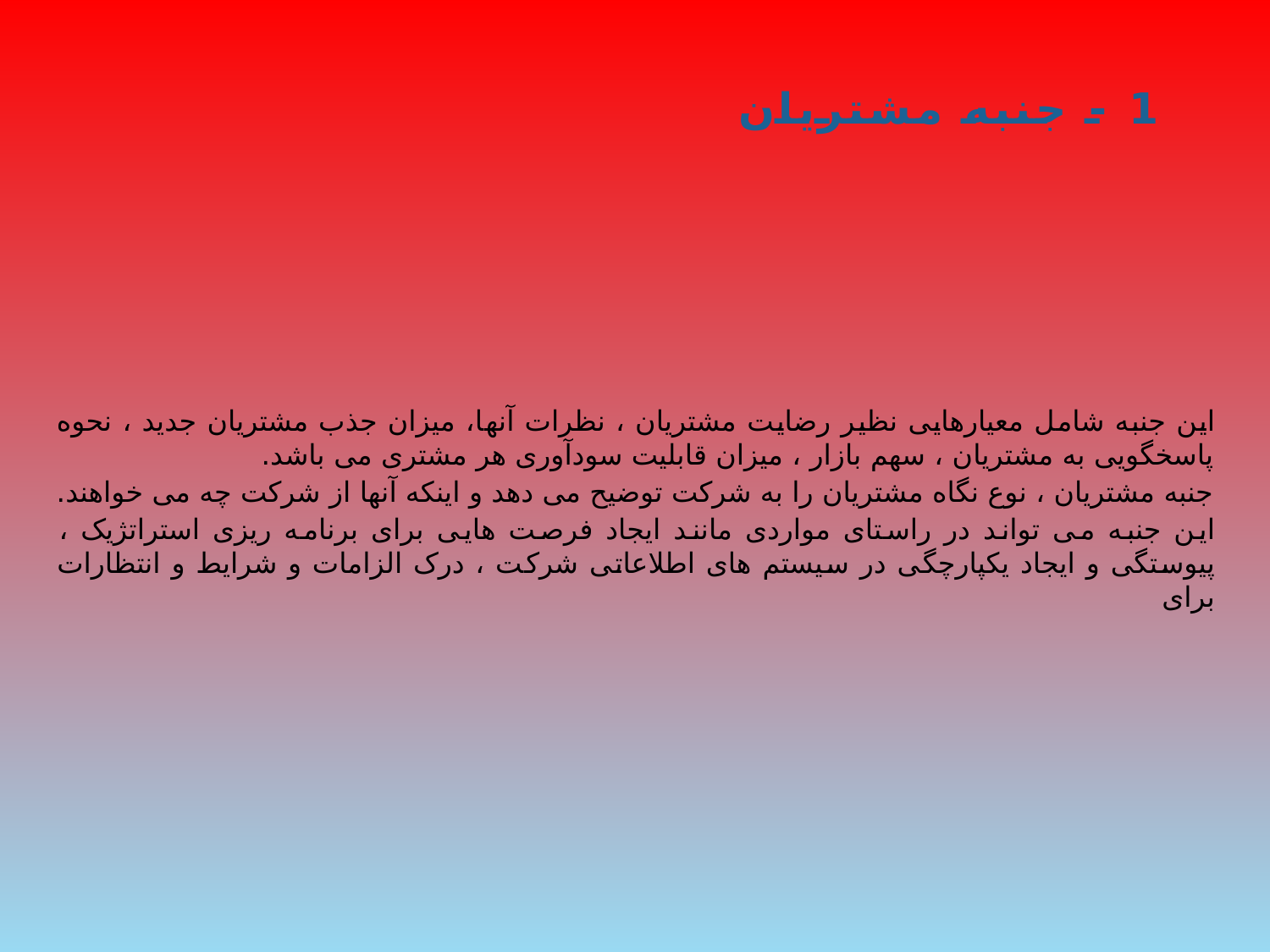

# 1 - جنبه مشتریان
این جنبه شامل معیارهایی نظیر رضایت مشتریان ، نظرات آنها، میزان جذب مشتریان جدید ، نحوه پاسخگویی به مشتریان ، سهم بازار ، میزان قابلیت سودآوری هر مشتری می باشد.
جنبه مشتریان ، نوع نگاه مشتریان را به شرکت توضیح می دهد و اینکه آنها از شرکت چه می خواهند.
این جنبه می تواند در راستای مواردی مانند ایجاد فرصت هایی برای برنامه ریزی استراتژیک ، پیوستگی و ایجاد یکپارچگی در سیستم های اطلاعاتی شرکت ، درک الزامات و شرایط و انتظارات برای